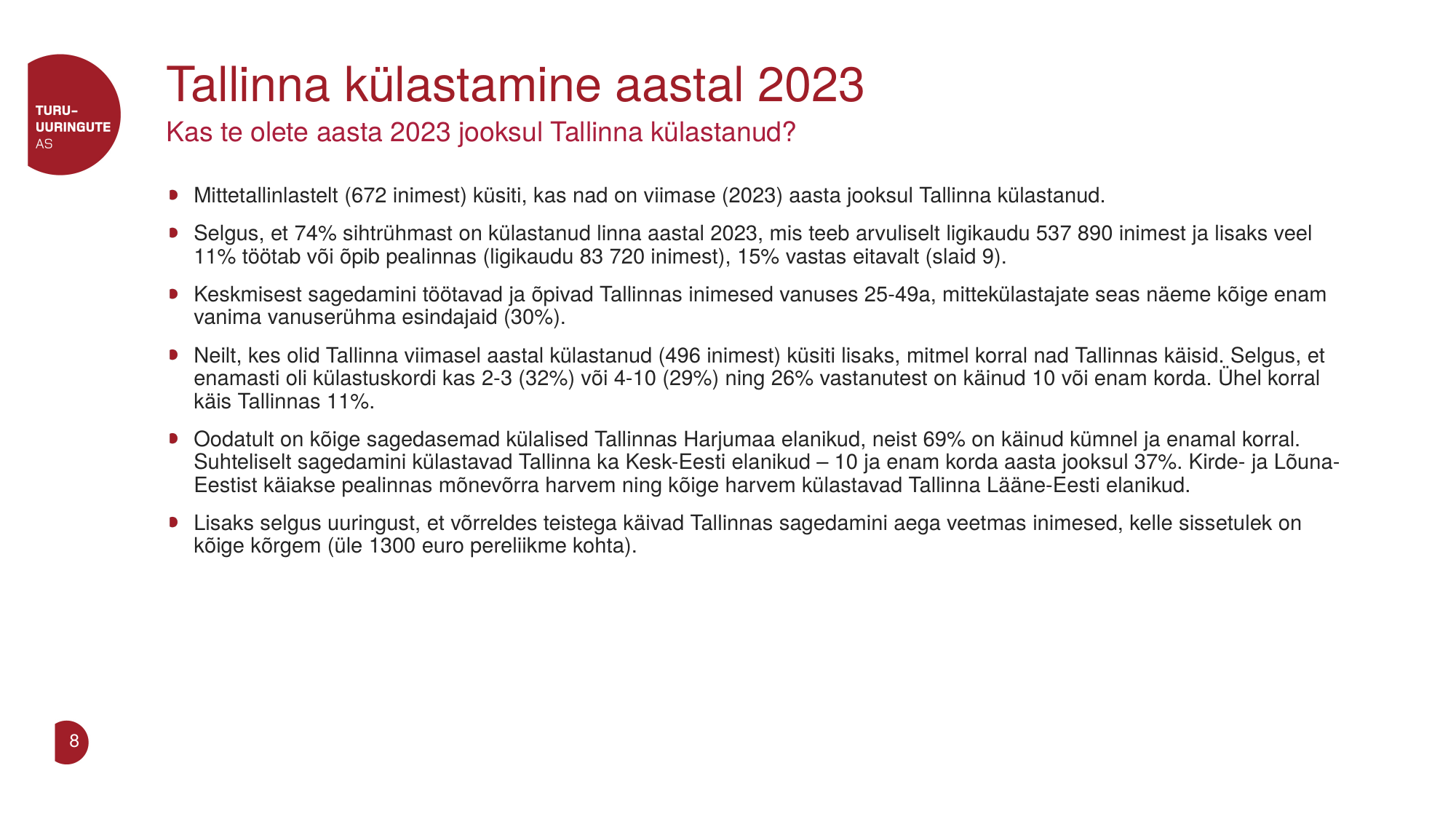

Tallinna külastamine aastal 2023
Kas te olete aasta 2023 jooksul Tallinna külastanud?
Mittetallinlastelt (672 inimest) küsiti, kas nad on viimase (2023) aasta jooksul Tallinna külastanud.
Selgus, et 74% sihtrühmast on külastanud linna aastal 2023, mis teeb arvuliselt ligikaudu 537 890 inimest ja lisaks veel 11% töötab või õpib pealinnas (ligikaudu 83 720 inimest), 15% vastas eitavalt (slaid 9).
Keskmisest sagedamini töötavad ja õpivad Tallinnas inimesed vanuses 25-49a, mittekülastajate seas näeme kõige enam vanima vanuserühma esindajaid (30%).
Neilt, kes olid Tallinna viimasel aastal külastanud (496 inimest) küsiti lisaks, mitmel korral nad Tallinnas käisid. Selgus, et enamasti oli külastuskordi kas 2-3 (32%) või 4-10 (29%) ning 26% vastanutest on käinud 10 või enam korda. Ühel korral käis Tallinnas 11%.
Oodatult on kõige sagedasemad külalised Tallinnas Harjumaa elanikud, neist 69% on käinud kümnel ja enamal korral. Suhteliselt sagedamini külastavad Tallinna ka Kesk-Eesti elanikud – 10 ja enam korda aasta jooksul 37%. Kirde- ja Lõuna-Eestist käiakse pealinnas mõnevõrra harvem ning kõige harvem külastavad Tallinna Lääne-Eesti elanikud.
Lisaks selgus uuringust, et võrreldes teistega käivad Tallinnas sagedamini aega veetmas inimesed, kelle sissetulek on kõige kõrgem (üle 1300 euro pereliikme kohta).